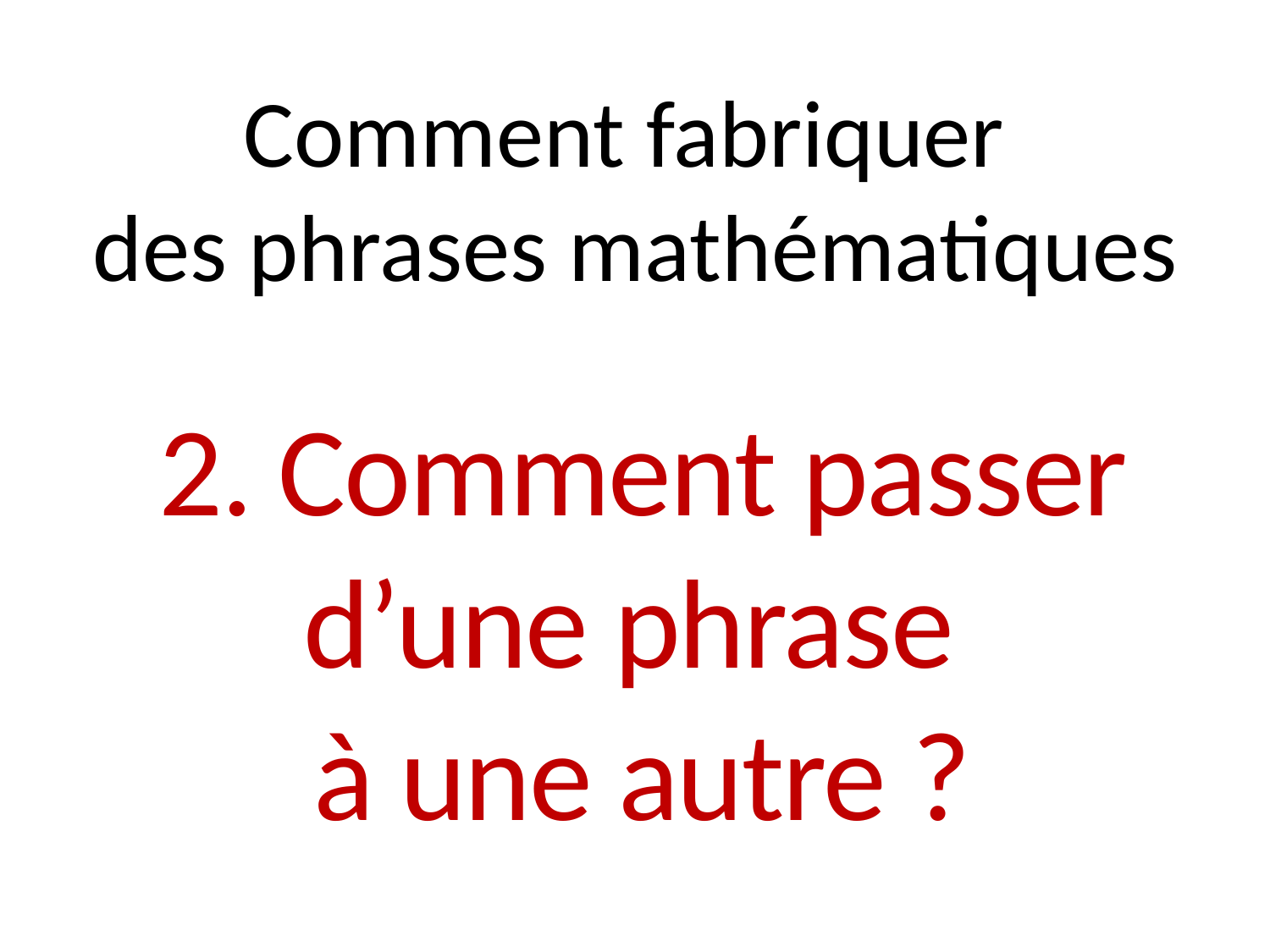

Comment fabriquer
des phrases mathématiques
# 2. Comment passer d’une phrase à une autre ?